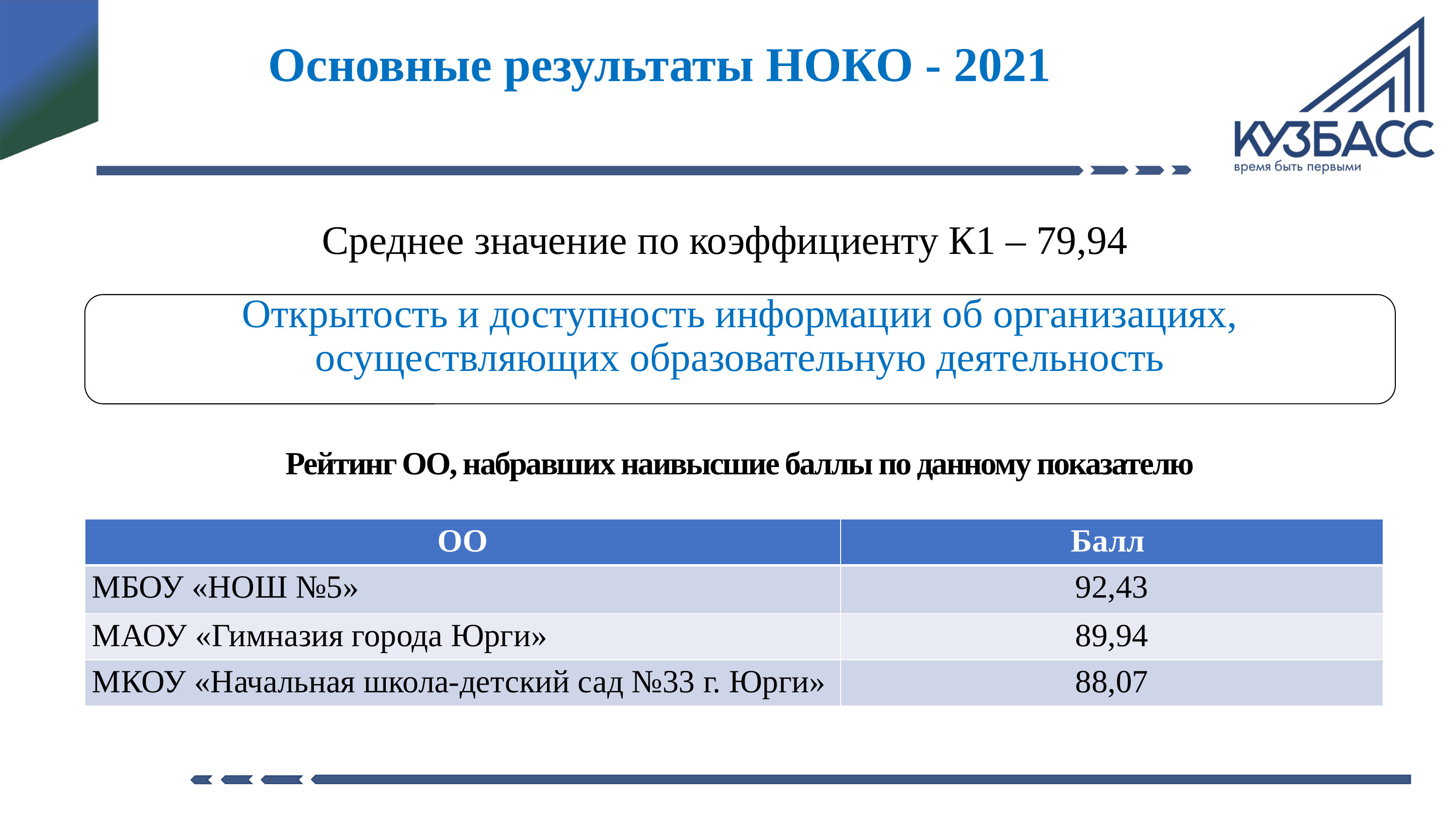

Основные результаты НОКО - 2021
Среднее значение по коэффициенту К1 – 79,94

Открытость и доступность информации об организациях, осуществляющих образовательную деятельность

Рейтинг ОО, набравших наивысшие баллы по данному показателю

| ОО | Балл |
| --- | --- |
| МБОУ «НОШ №5» | 92,43 |
| МАОУ «Гимназия города Юрги» | 89,94 |
| МКОУ «Начальная школа-детский сад №33 г. Юрги» | 88,07 |